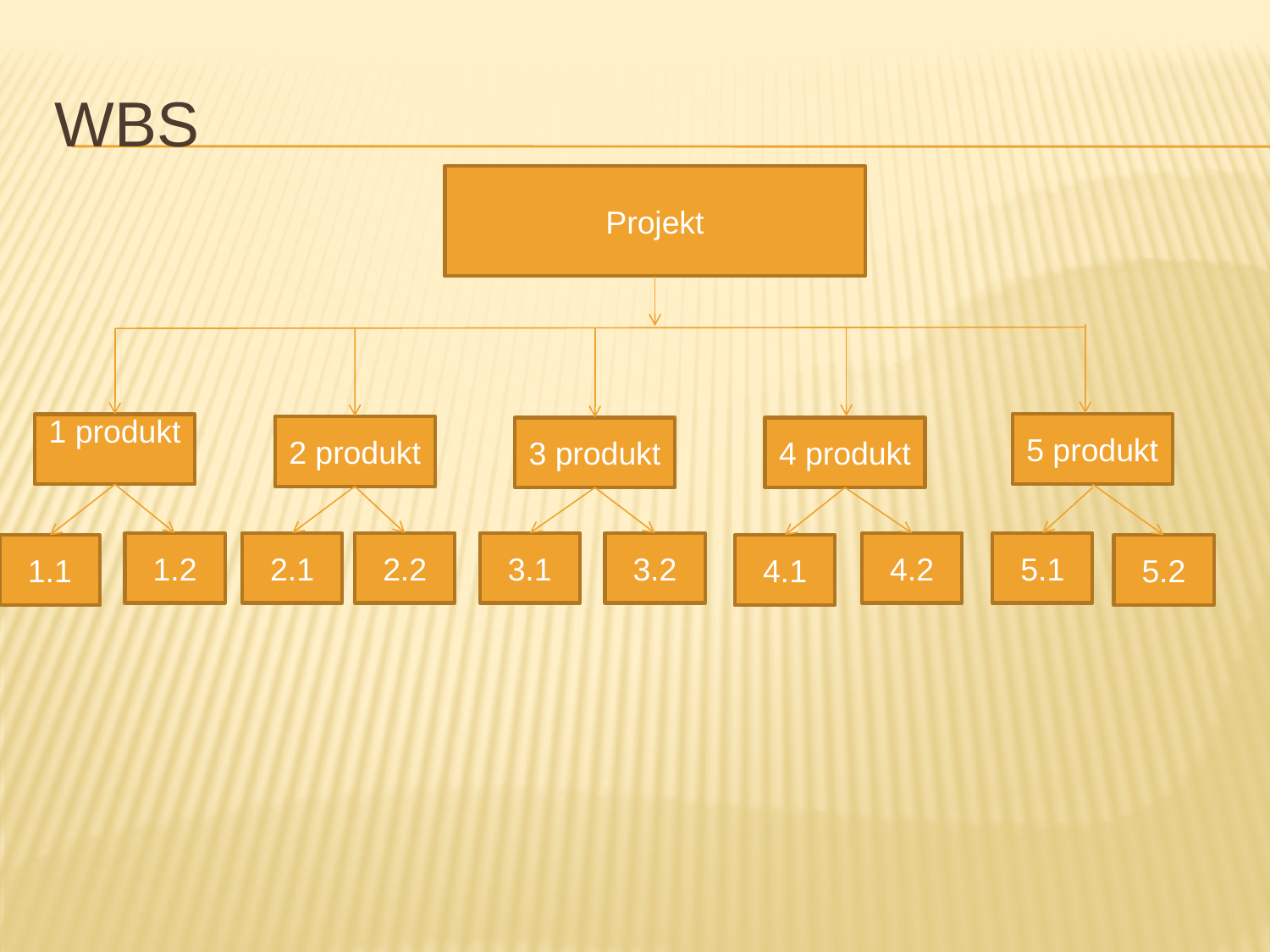

# WBS
Projekt
5 produkt
1 produkt
2 produkt
3 produkt
4 produkt
1.2
2.1
2.2
3.1
3.2
4.2
5.1
1.1
4.1
5.2